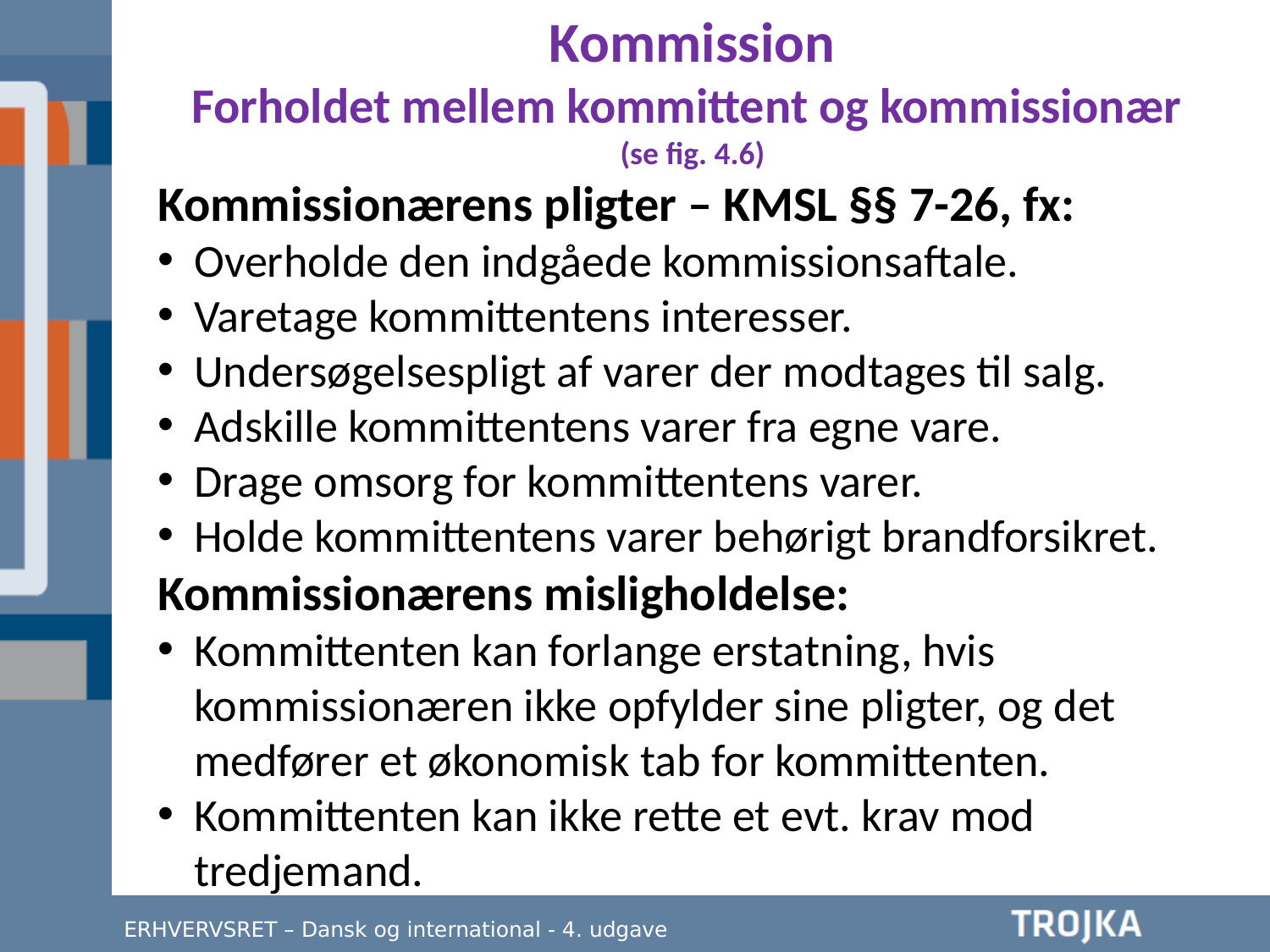

Kommission
Forholdet mellem kommittent og kommissionær
(se fig. 4.6)
Kommissionærens pligter – KMSL §§ 7-26, fx:
Overholde den indgåede kommissionsaftale.
Varetage kommittentens interesser.
Undersøgelsespligt af varer der modtages til salg.
Adskille kommittentens varer fra egne vare.
Drage omsorg for kommittentens varer.
Holde kommittentens varer behørigt brandforsikret.
Kommissionærens misligholdelse:
Kommittenten kan forlange erstatning, hvis kommissionæren ikke opfylder sine pligter, og det medfører et økonomisk tab for kommittenten.
Kommittenten kan ikke rette et evt. krav mod tredjemand.